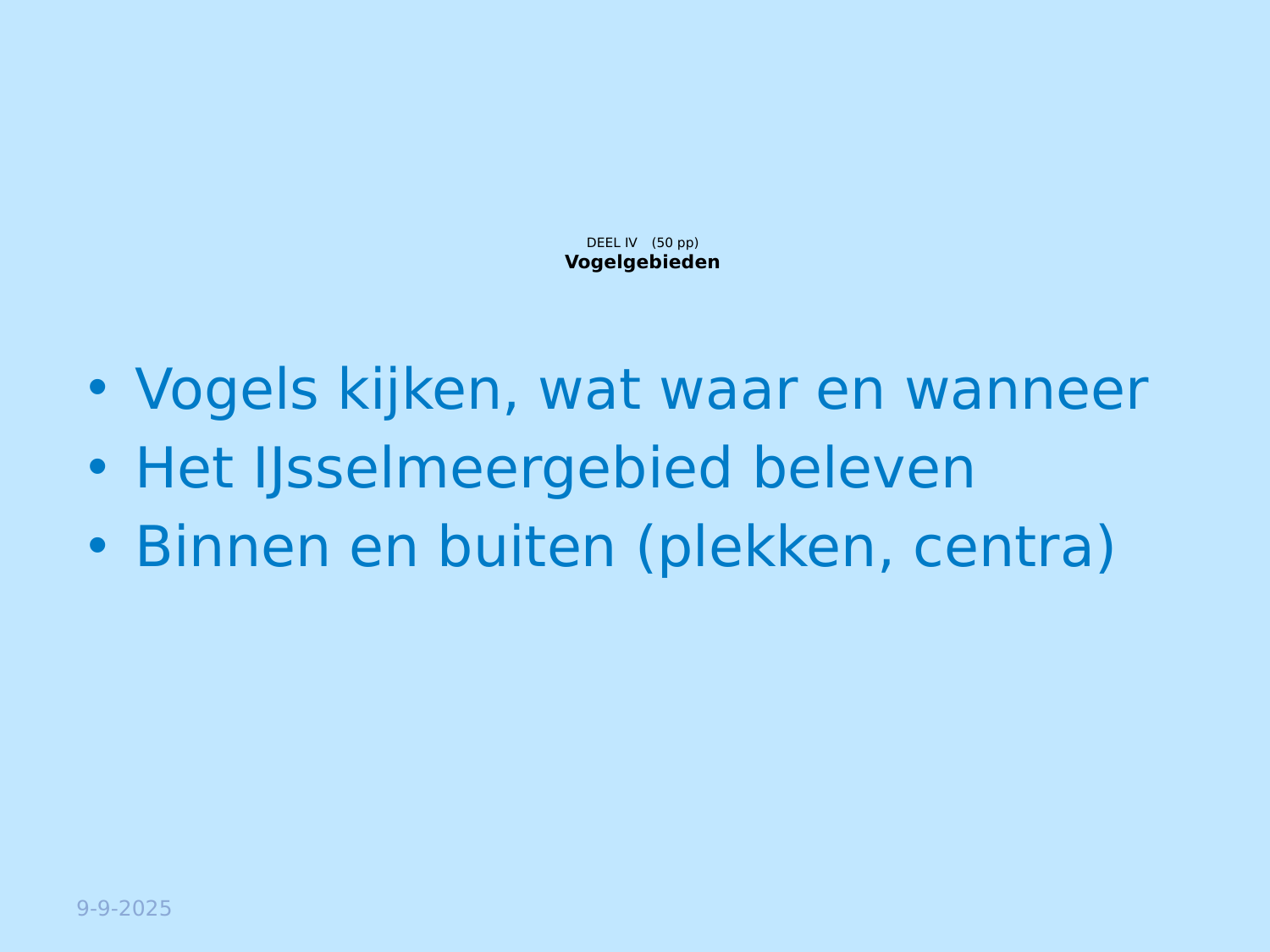

# DEEL IV 	 (50 pp) Vogelgebieden
Vogels kijken, wat waar en wanneer
Het IJsselmeergebied beleven
Binnen en buiten (plekken, centra)
9-9-2025